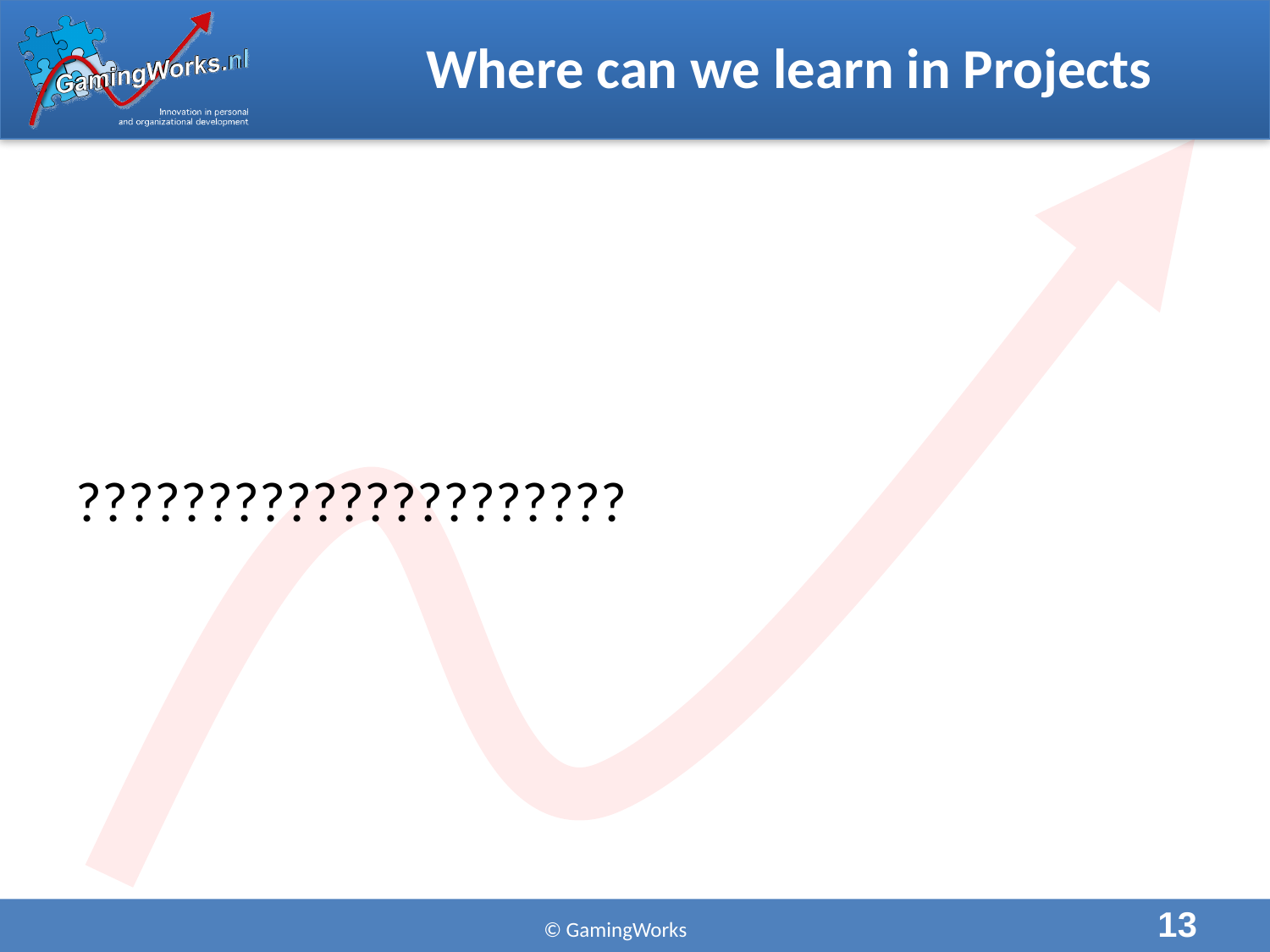

# Where can we learn in Projects

?????????????????????
13